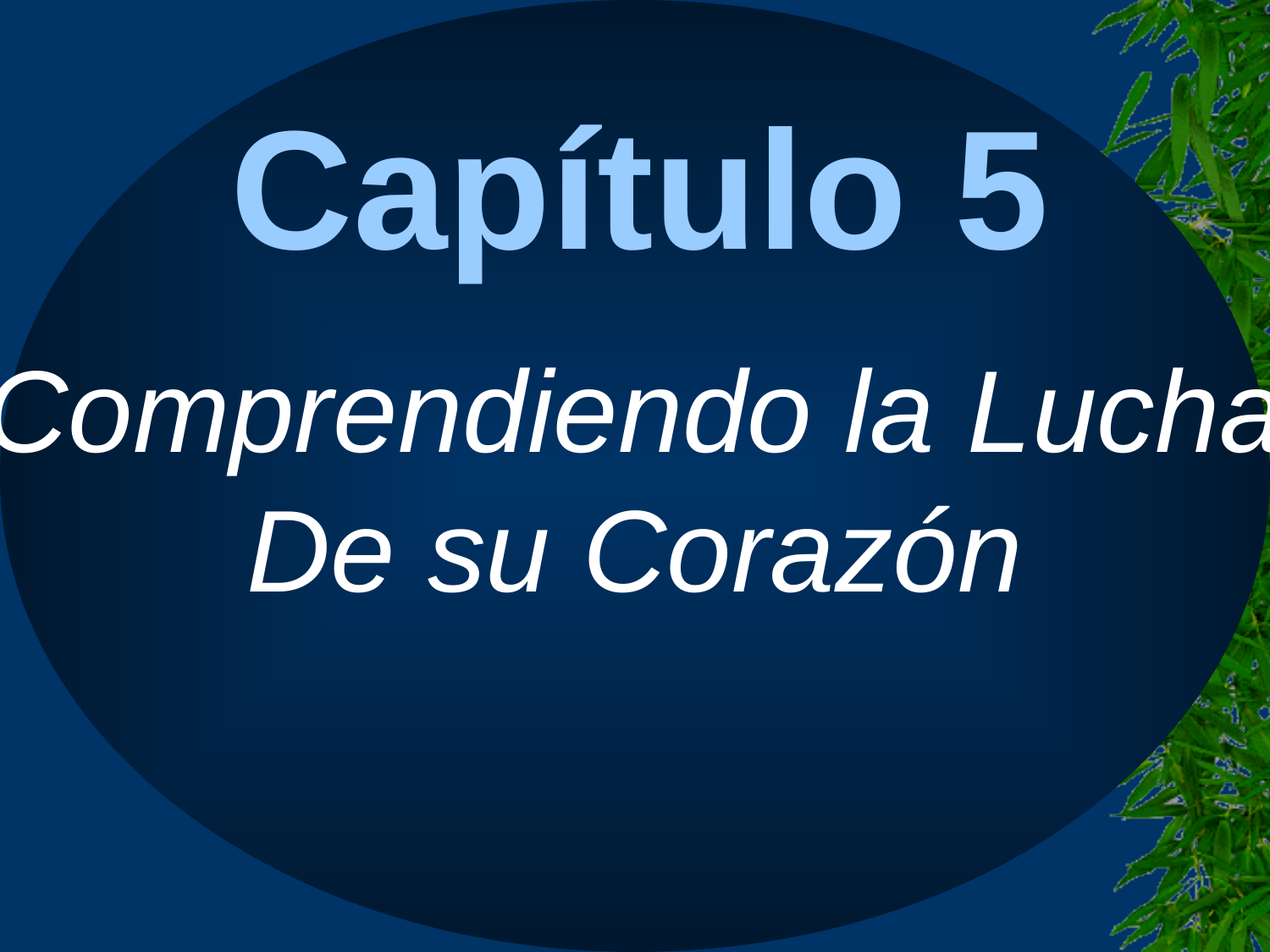

Comprendiendo la Lucha
De su Corazón
Capítulo 5